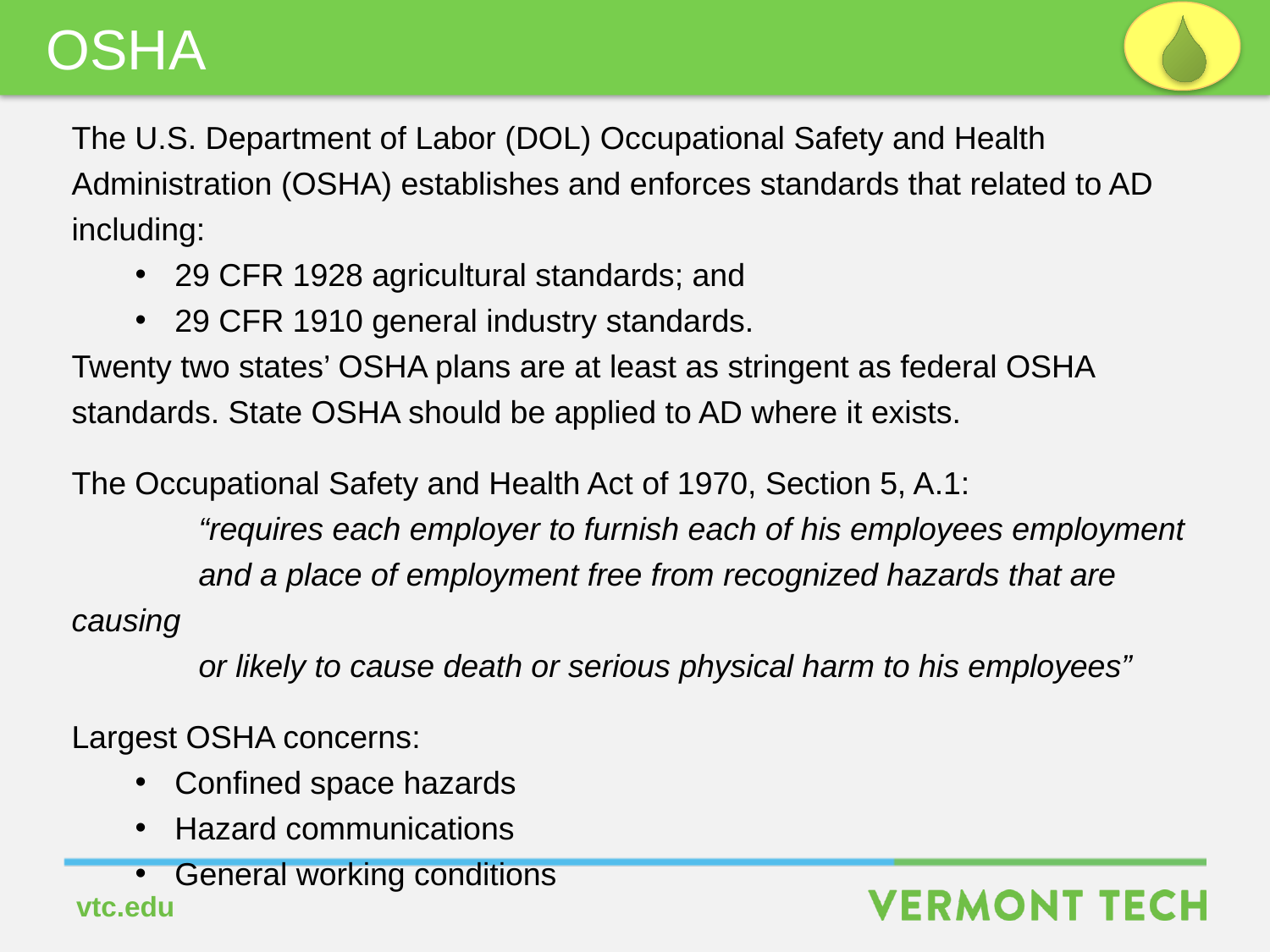

OSHA
The U.S. Department of Labor (DOL) Occupational Safety and Health
Administration (OSHA) establishes and enforces standards that related to AD
including:
29 CFR 1928 agricultural standards; and
29 CFR 1910 general industry standards.
Twenty two states’ OSHA plans are at least as stringent as federal OSHA standards. State OSHA should be applied to AD where it exists.

The Occupational Safety and Health Act of 1970, Section 5, A.1:
	“requires each employer to furnish each of his employees employment
	and a place of employment free from recognized hazards that are causing
	or likely to cause death or serious physical harm to his employees”

Largest OSHA concerns:
Confined space hazards
Hazard communications
General working conditions